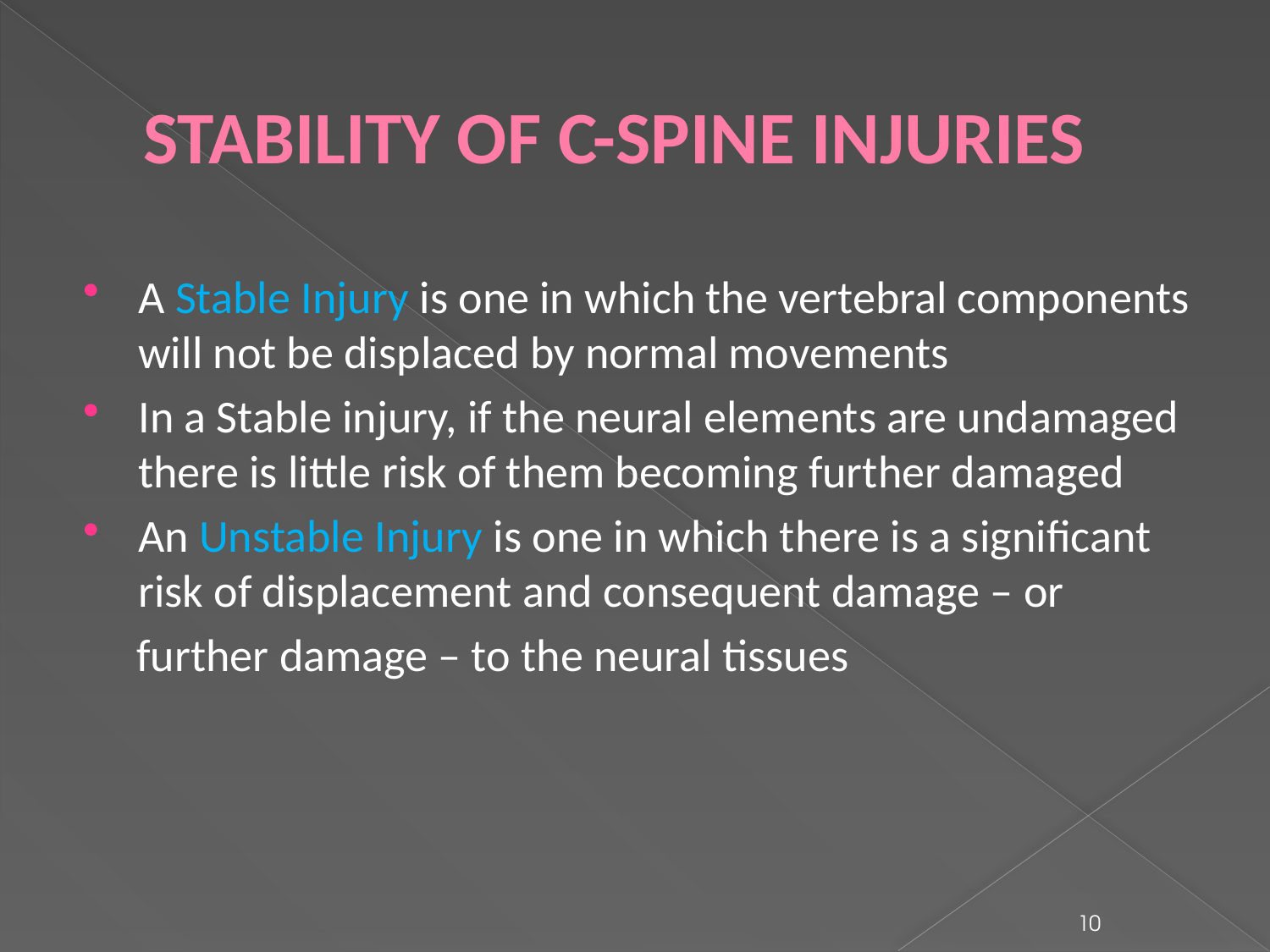

# STABILITY OF C-SPINE INJURIES
A Stable Injury is one in which the vertebral components will not be displaced by normal movements
In a Stable injury, if the neural elements are undamaged there is little risk of them becoming further damaged
An Unstable Injury is one in which there is a significant risk of displacement and consequent damage – or
     further damage – to the neural tissues
10